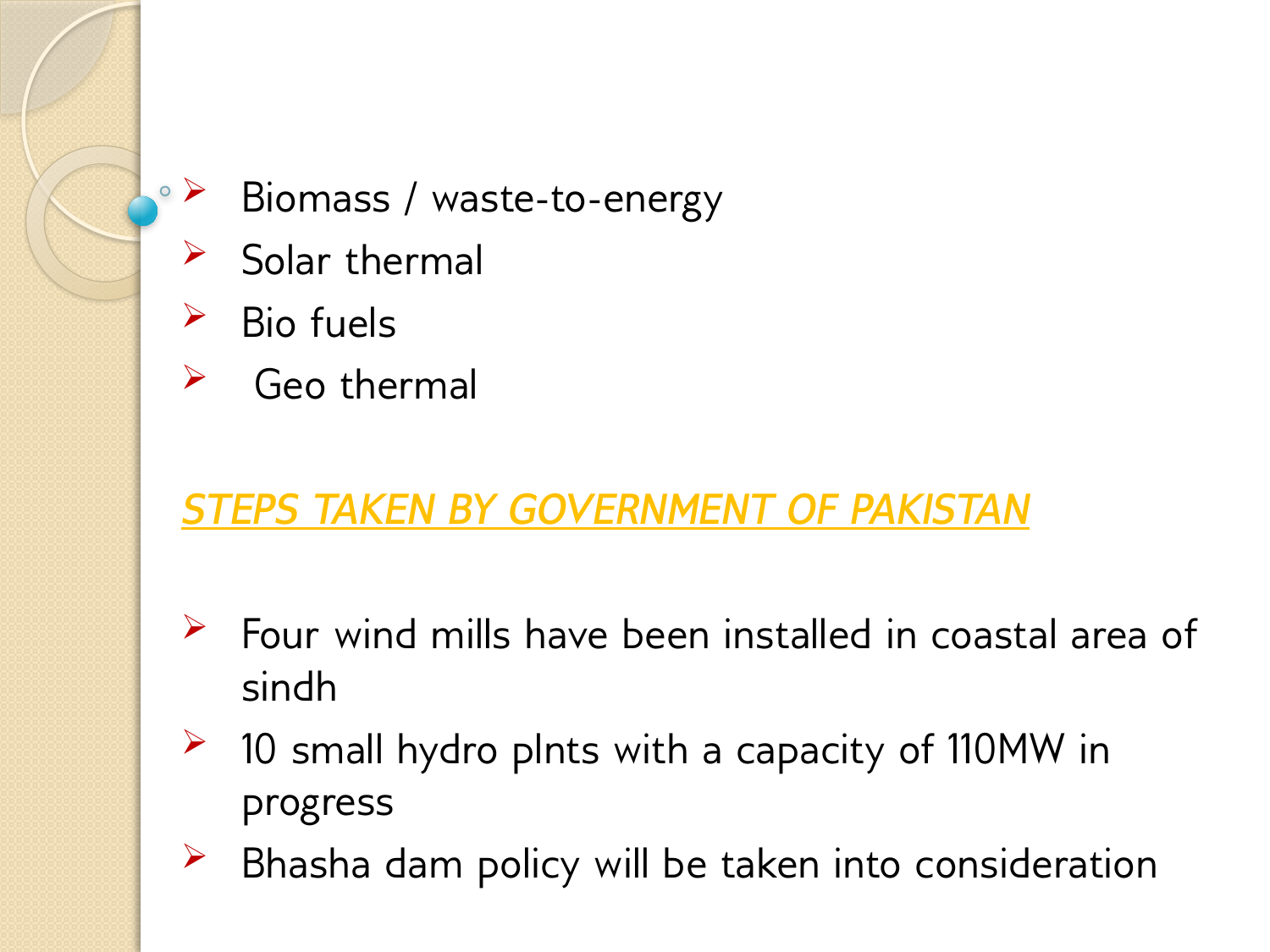

Biomass / waste-to-energy
Solar thermal
Bio fuels
 Geo thermal

STEPS TAKEN BY GOVERNMENT OF PAKISTAN

Four wind mills have been installed in coastal area of sindh
10 small hydro plnts with a capacity of 110MW in progress
Bhasha dam policy will be taken into consideration